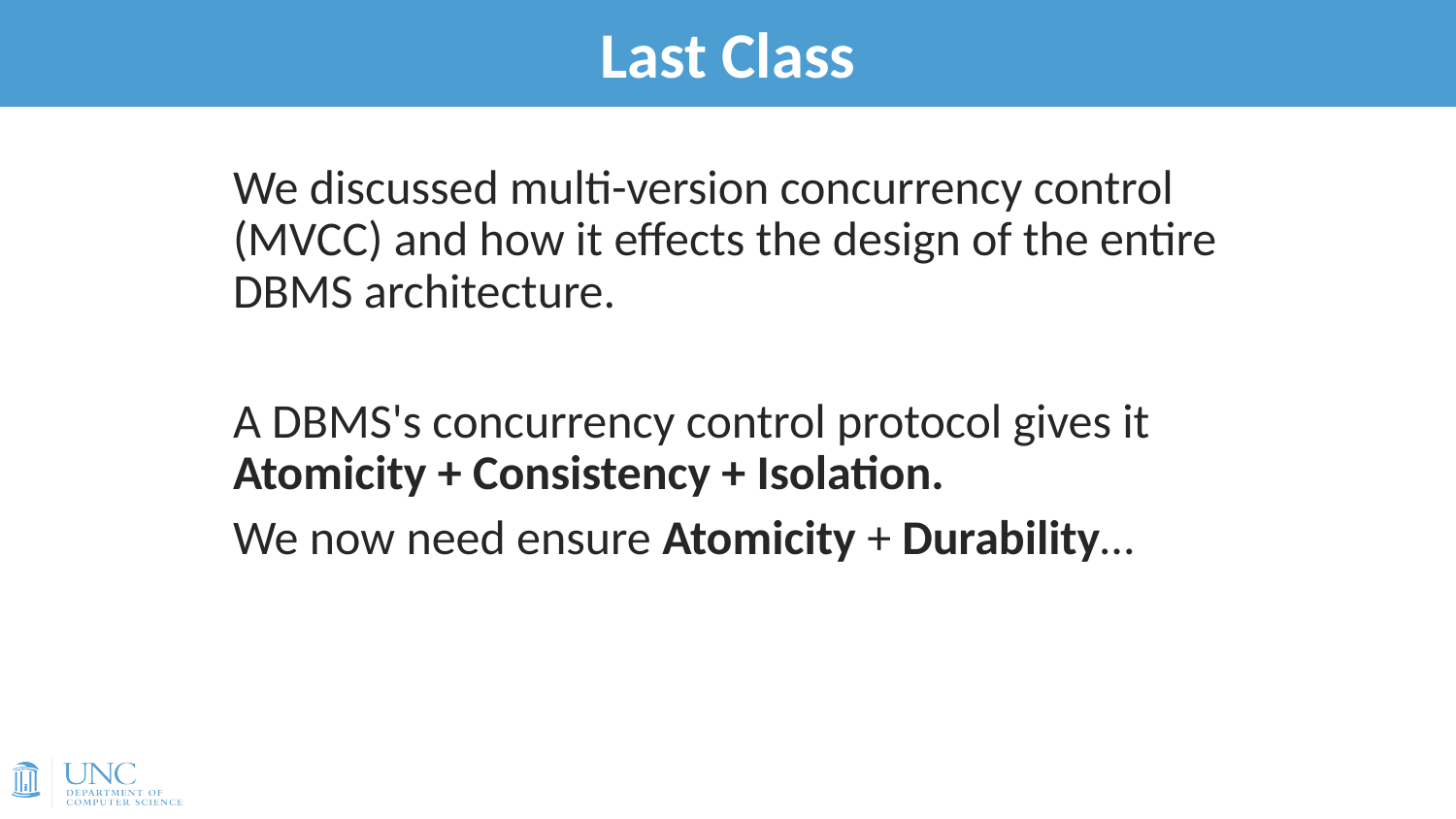

# Last Class
3
We discussed multi-version concurrency control (MVCC) and how it effects the design of the entire DBMS architecture.

A DBMS's concurrency control protocol gives it Atomicity + Consistency + Isolation.
We now need ensure Atomicity + Durability…